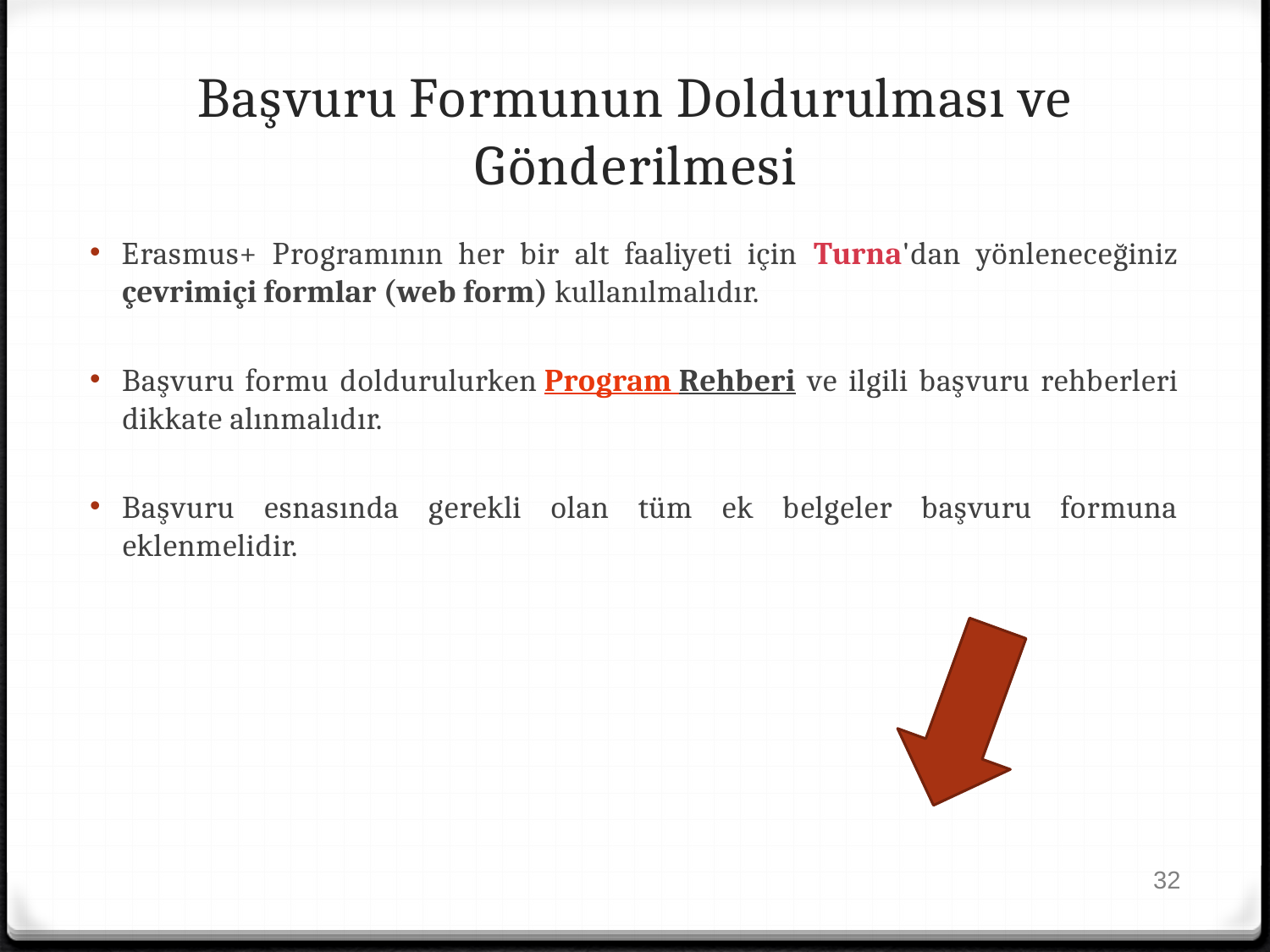

# Başvuru Formunun Doldurulması ve Gönderilmesi
Erasmus+ Programının her bir alt faaliyeti için Turna'dan yönleneceğiniz çevrimiçi formlar (web form) kullanılmalıdır.

Başvuru formu doldurulurken Program Rehberi ve ilgili başvuru rehberleri dikkate alınmalıdır.

Başvuru esnasında gerekli olan tüm ek belgeler başvuru formuna eklenmelidir.

32